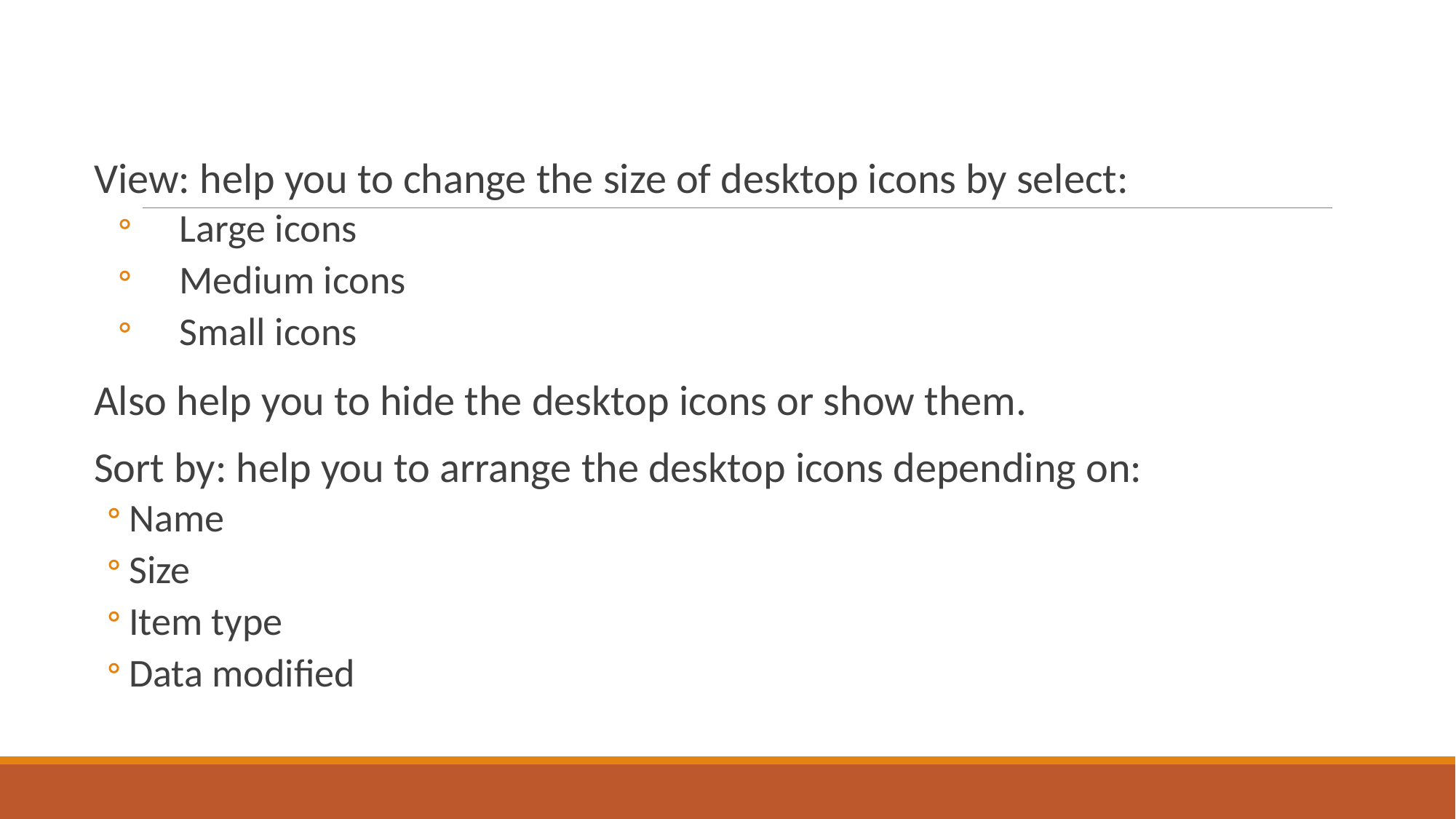

View: help you to change the size of desktop icons by select:
Large icons
Medium icons
Small icons
Also help you to hide the desktop icons or show them.
Sort by: help you to arrange the desktop icons depending on:
Name
Size
Item type
Data modified